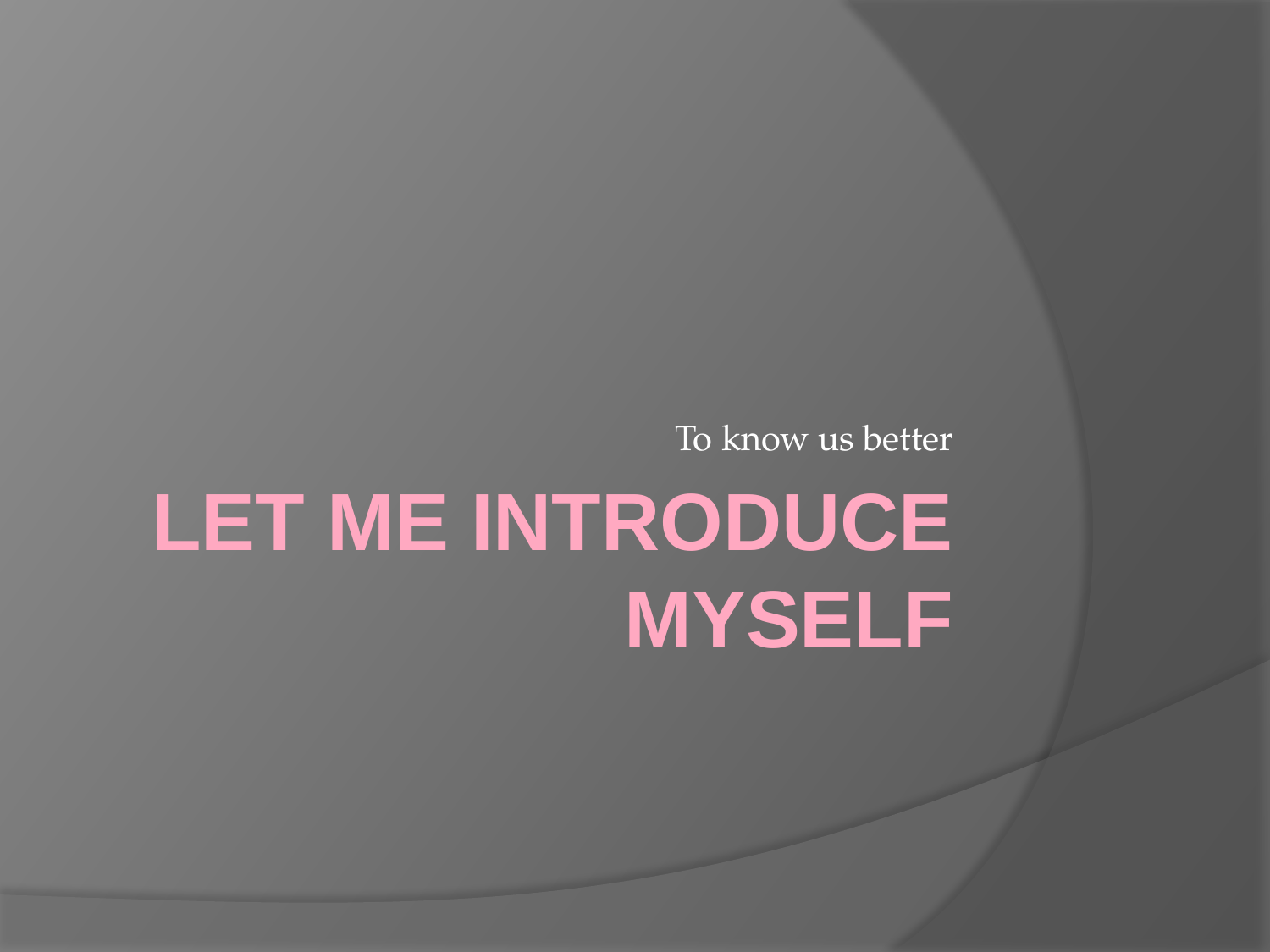

To know us better
# Let me introduce myself